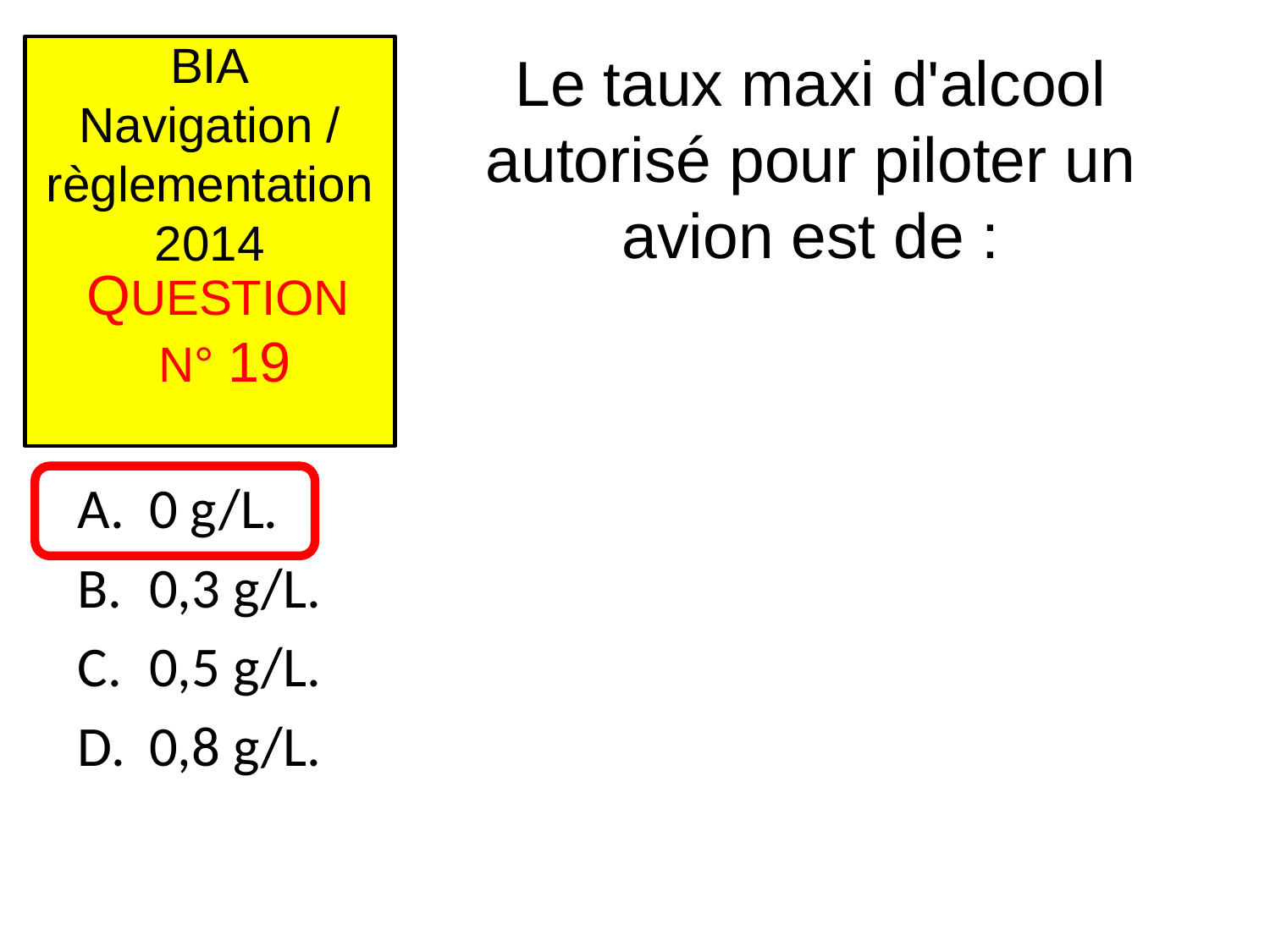

# Le taux maxi d'alcool autorisé pour piloter un avion est de :

0 g/L.
0,3 g/L.
0,5 g/L.
0,8 g/L.